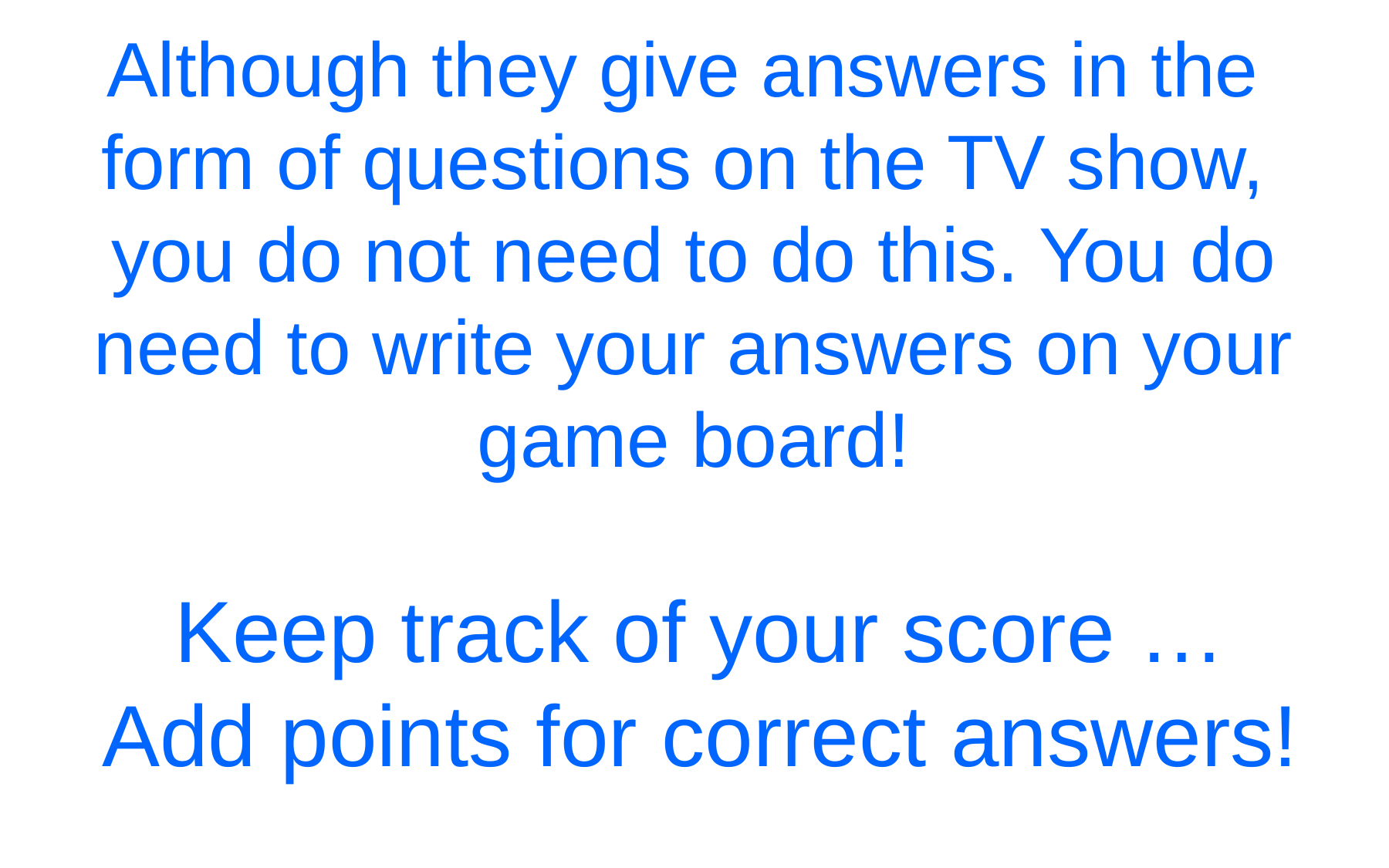

# Although they give answers in the form of questions on the TV show, you do not need to do this. You do need to write your answers on your game board!
Keep track of your score …
Add points for correct answers!